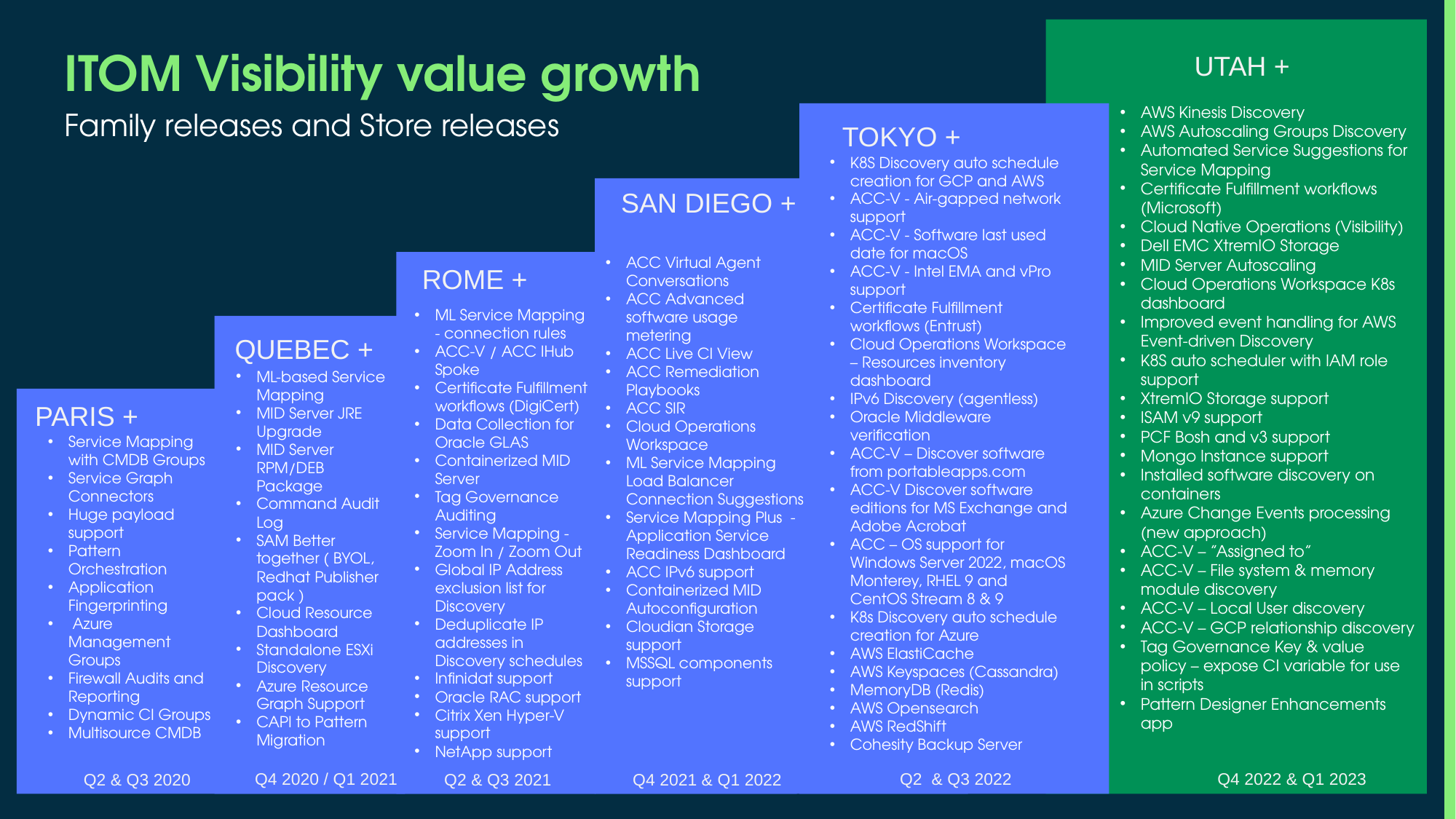

# ITOM Visibility value growth
UTAH +
AWS Kinesis Discovery
AWS Autoscaling Groups Discovery
Automated Service Suggestions for Service Mapping
Certificate Fulfillment workflows (Microsoft)
Cloud Native Operations (Visibility)
Dell EMC XtremIO Storage
MID Server Autoscaling
Cloud Operations Workspace K8s dashboard
Improved event handling for AWS Event-driven Discovery
K8S auto scheduler with IAM role support
XtremIO Storage support
ISAM v9 support
PCF Bosh and v3 support
Mongo Instance support
Installed software discovery on containers
Azure Change Events processing (new approach)
ACC-V – ”Assigned to”
ACC-V – File system & memory module discovery
ACC-V – Local User discovery
ACC-V – GCP relationship discovery
Tag Governance Key & value policy – expose CI variable for use in scripts
Pattern Designer Enhancements app

Family releases and Store releases

TOKYO +
K8S Discovery auto schedule creation for GCP and AWS
ACC-V - Air-gapped network support
ACC-V - Software last used date for macOS
ACC-V - Intel EMA and vPro support
Certificate Fulfillment workflows (Entrust)
Cloud Operations Workspace – Resources inventory dashboard
IPv6 Discovery (agentless)
Oracle Middleware verification
ACC-V – Discover software from portableapps.com
ACC-V Discover software editions for MS Exchange and Adobe Acrobat
ACC – OS support for Windows Server 2022, macOS Monterey, RHEL 9 and CentOS Stream 8 & 9
K8s Discovery auto schedule creation for Azure
AWS ElastiCache
AWS Keyspaces (Cassandra)
MemoryDB (Redis)
AWS Opensearch
AWS RedShift
Cohesity Backup Server

SAN DIEGO +

ACC Virtual Agent Conversations
ACC Advanced software usage metering
ACC Live CI View
ACC Remediation Playbooks
ACC SIR
Cloud Operations Workspace
ML Service Mapping Load Balancer Connection Suggestions
Service Mapping Plus  -Application Service Readiness Dashboard
ACC IPv6 support
Containerized MID Autoconfiguration
Cloudian Storage support
MSSQL components support

ROME +
ML Service Mapping - connection rules
ACC-V / ACC IHub Spoke
Certificate Fulfillment workflows (DigiCert)
Data Collection for Oracle GLAS
Containerized MID Server
Tag Governance Auditing
Service Mapping - Zoom In / Zoom Out
Global IP Address exclusion list for Discovery
Deduplicate IP addresses in Discovery schedules
Infinidat support
Oracle RAC support
Citrix Xen Hyper-V support
NetApp support

QUEBEC +
ML-based Service Mapping
MID Server JRE Upgrade​
MID Server RPM/DEB Package​
Command Audit Log​
SAM Better together ( BYOL, Redhat Publisher pack )​
Cloud Resource Dashboard​
Standalone ESXi Discovery​
Azure Resource Graph Support​
CAPI to Pattern Migration

PARIS +
Service Mapping with CMDB Groups​
Service Graph Connectors​
Huge payload​ support
Pattern Orchestration
Application Fingerprinting
 Azure Management Groups​
Firewall Audits and  Reporting
Dynamic CI Groups
Multisource CMDB
Q2 & Q3 2020
Q4 2020 / Q1 2021
Q2 & Q3 2021
Q4 2021 & Q1 2022
Q2  & Q3 2022
Q4 2022 & Q1 2023